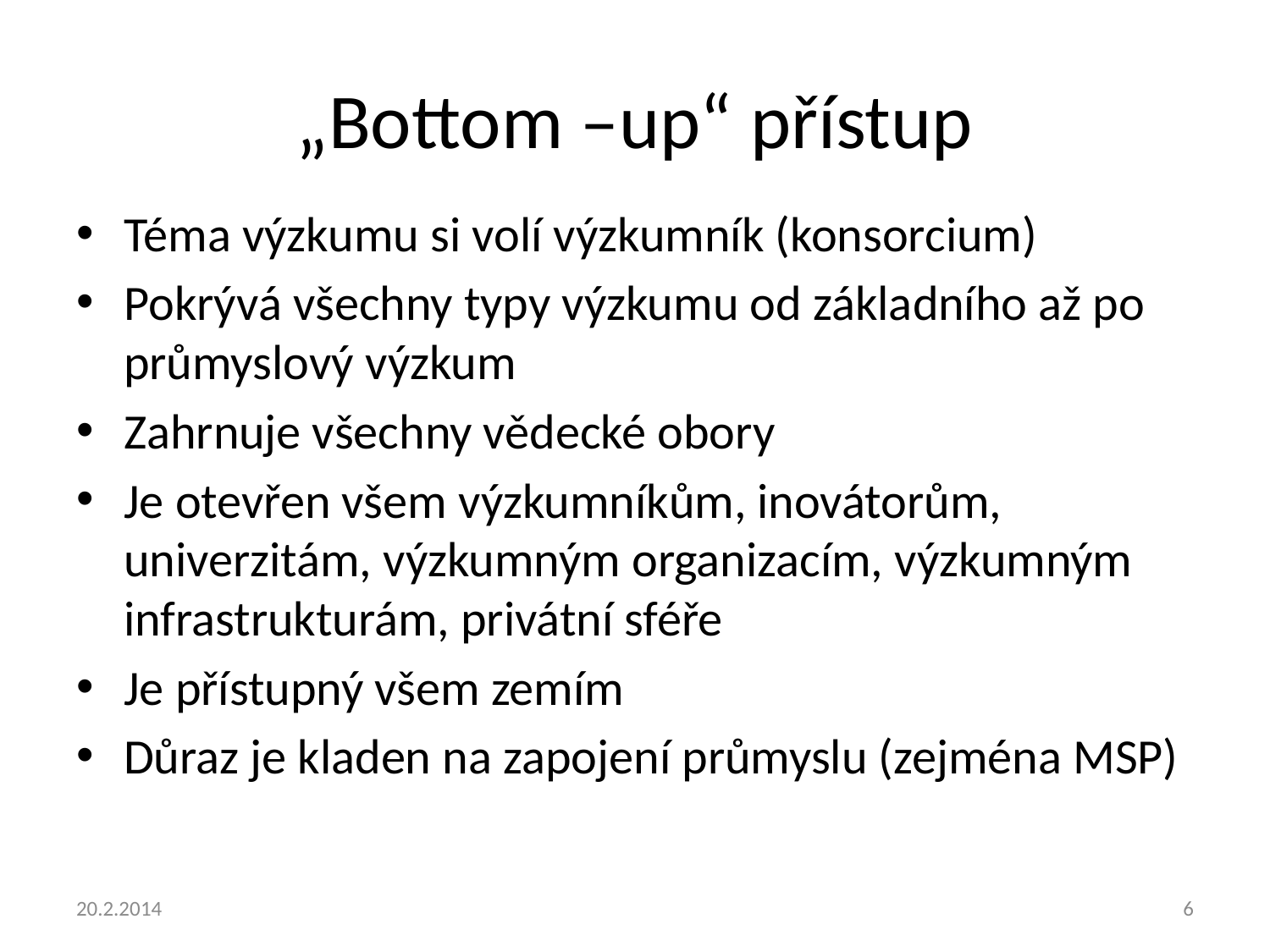

# „Bottom –up“ přístup
Téma výzkumu si volí výzkumník (konsorcium)
Pokrývá všechny typy výzkumu od základního až po průmyslový výzkum
Zahrnuje všechny vědecké obory
Je otevřen všem výzkumníkům, inovátorům, univerzitám, výzkumným organizacím, výzkumným infrastrukturám, privátní sféře
Je přístupný všem zemím
Důraz je kladen na zapojení průmyslu (zejména MSP)
20.2.2014
6